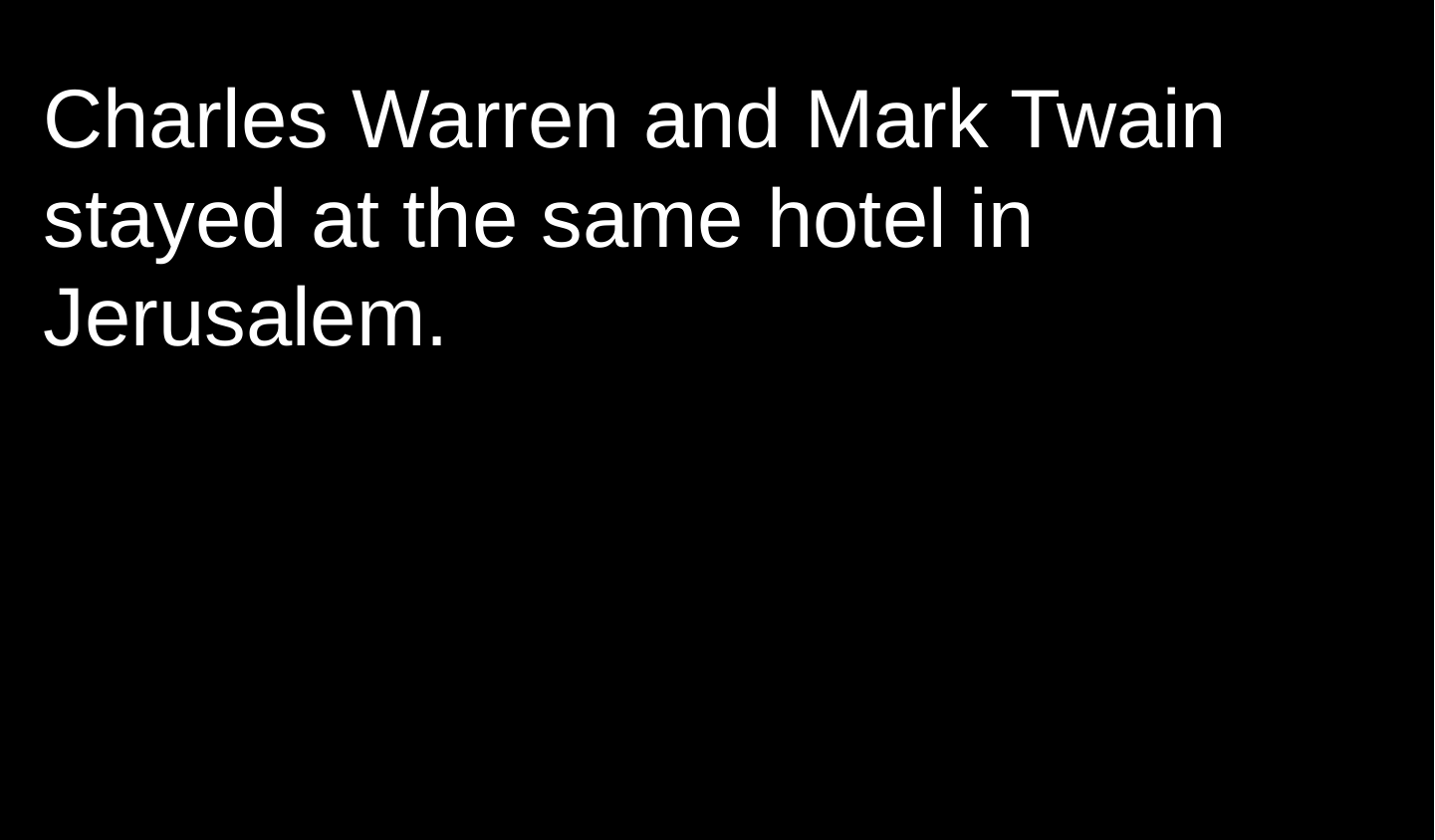

Charles Warren and Mark Twain stayed at the same hotel in Jerusalem.